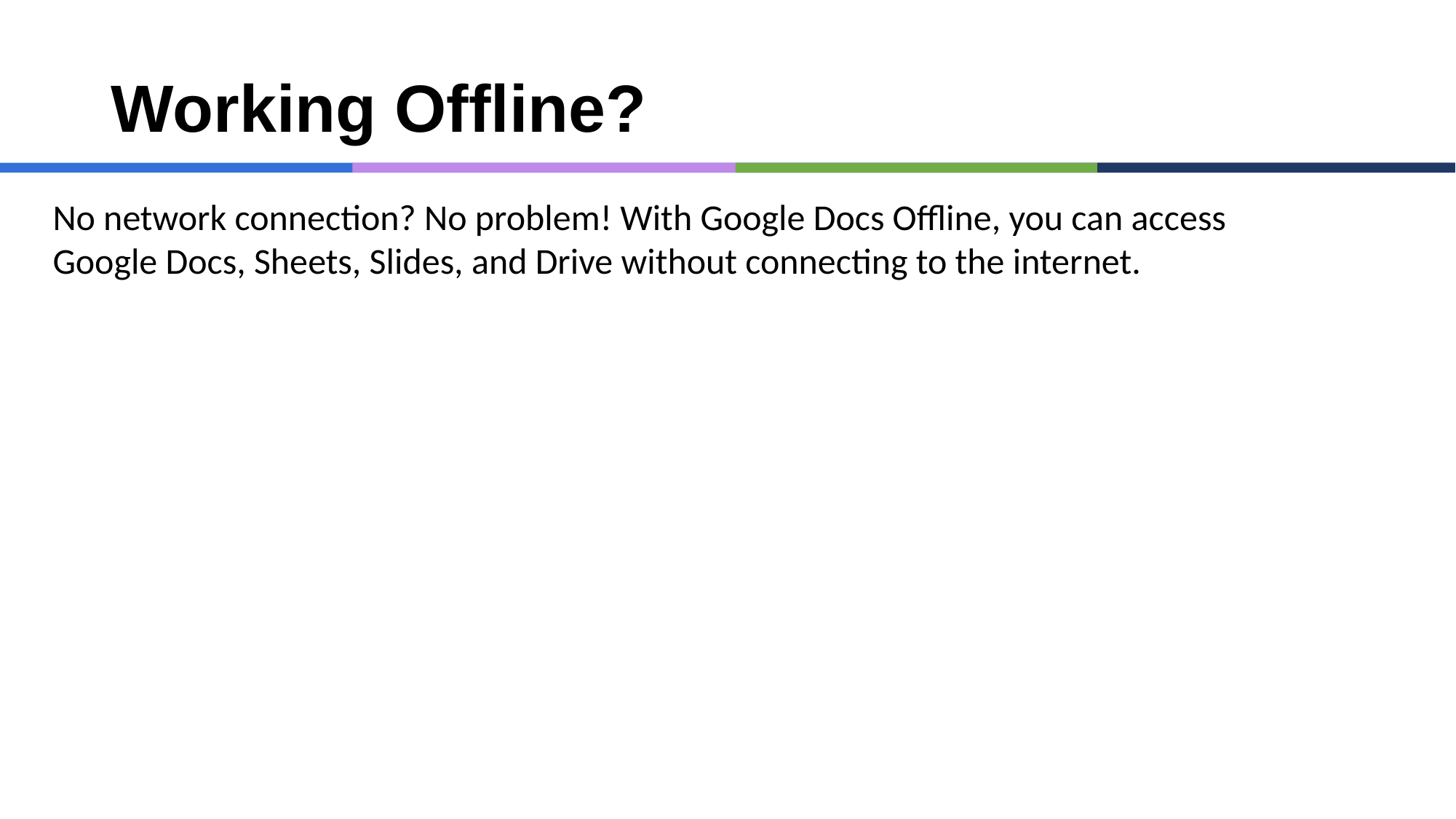

# Working Offline?

No network connection? No problem! With Google Docs Offline, you can access Google Docs, Sheets, Slides, and Drive without connecting to the internet.